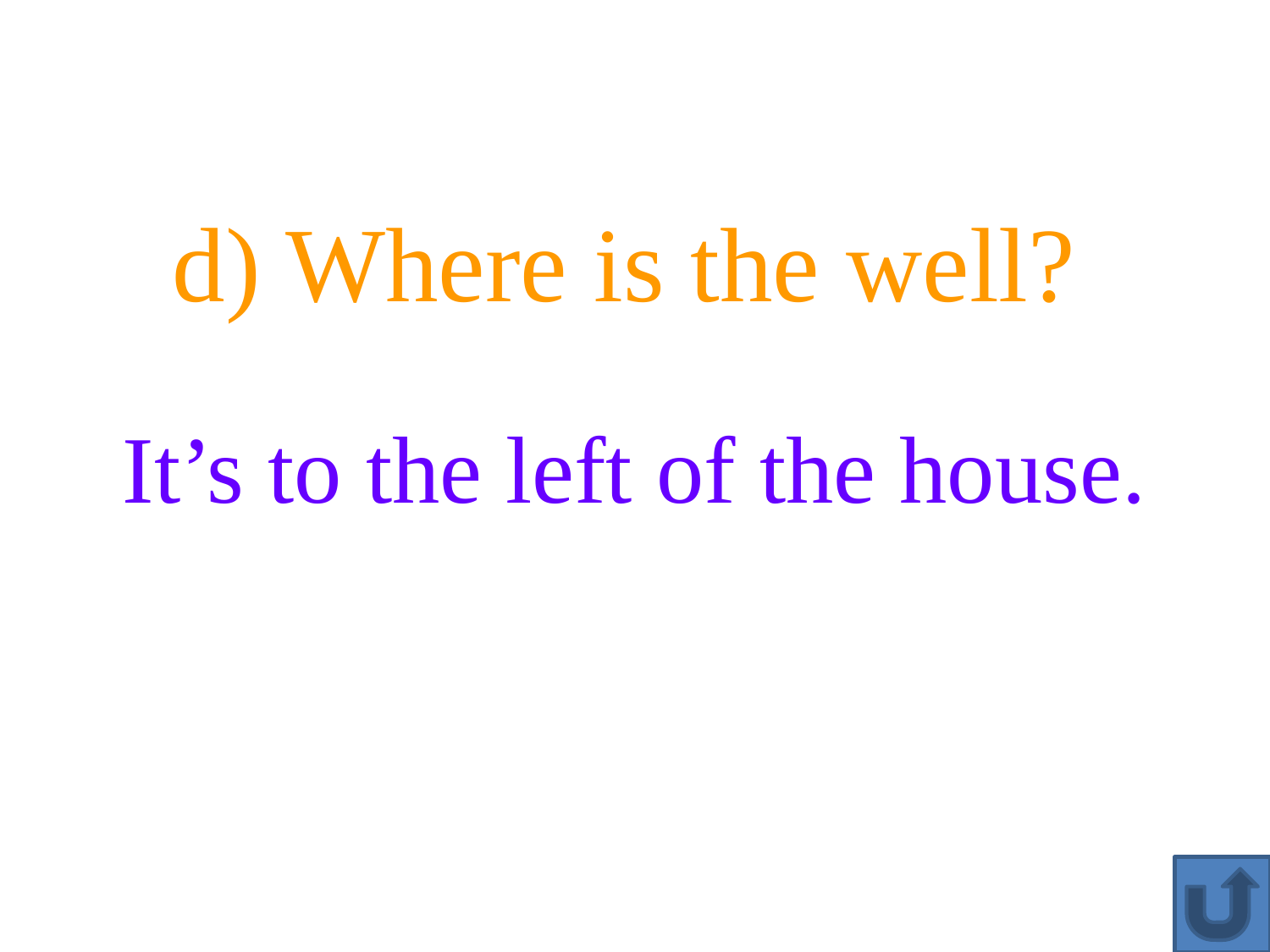

# d) Where is the well?
It’s to the left of the house.